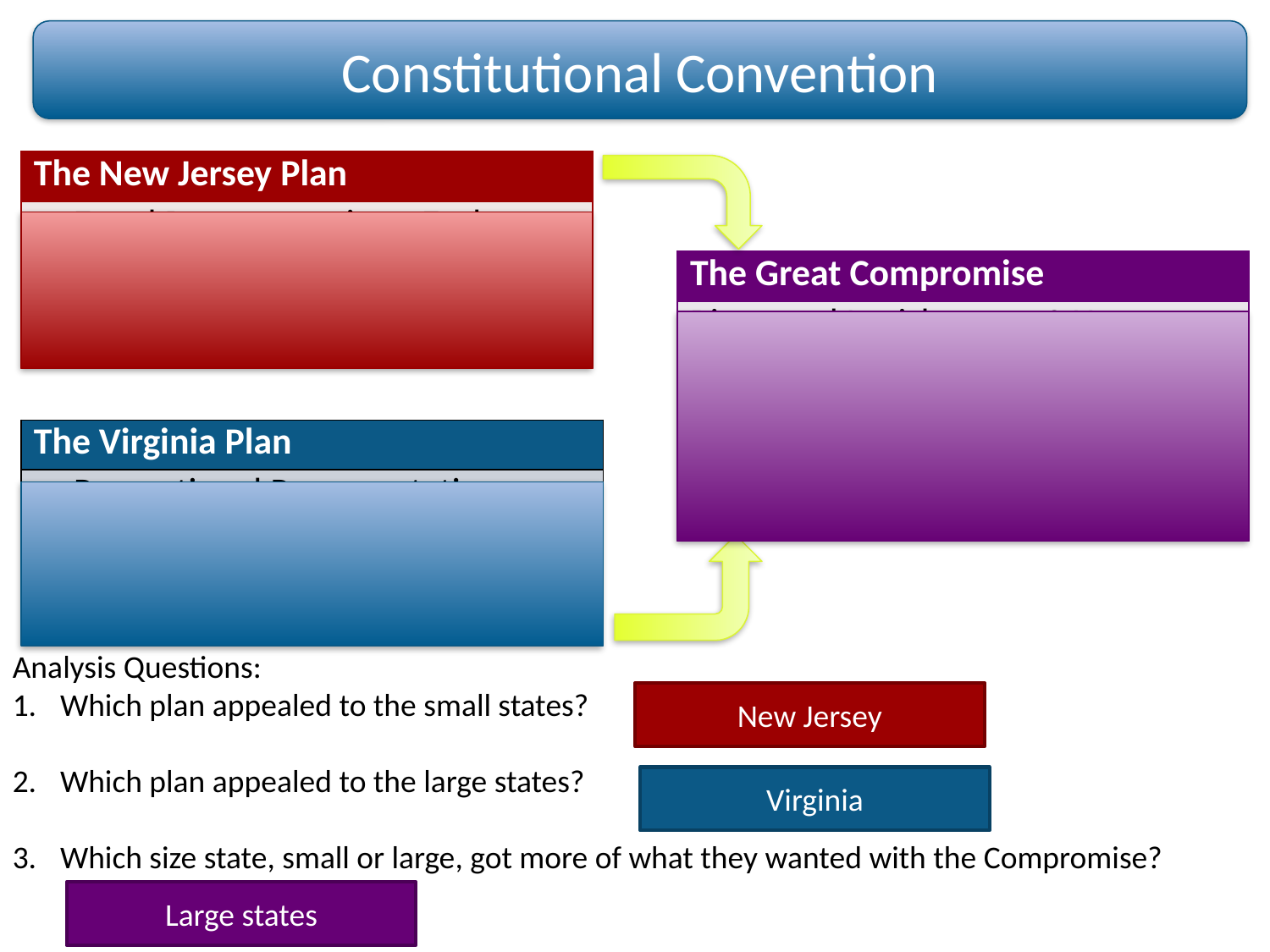

Constitutional Convention

| The New Jersey Plan |
| --- |
| Equal Representation - Each state would have 1 representative in the legislature |

| The Great Compromise |
| --- |
| Bicameral Legislature – 2 House Senate - equal representation (2 Rep each ) House of Representation – Proportional Representation |

| The Virginia Plan |
| --- |
| Proportional Representation – Representation in 2 houses would be based on population |

Analysis Questions:
Which plan appealed to the small states?

Which plan appealed to the large states?

Which size state, small or large, got more of what they wanted with the Compromise?
New Jersey
Virginia
Large states